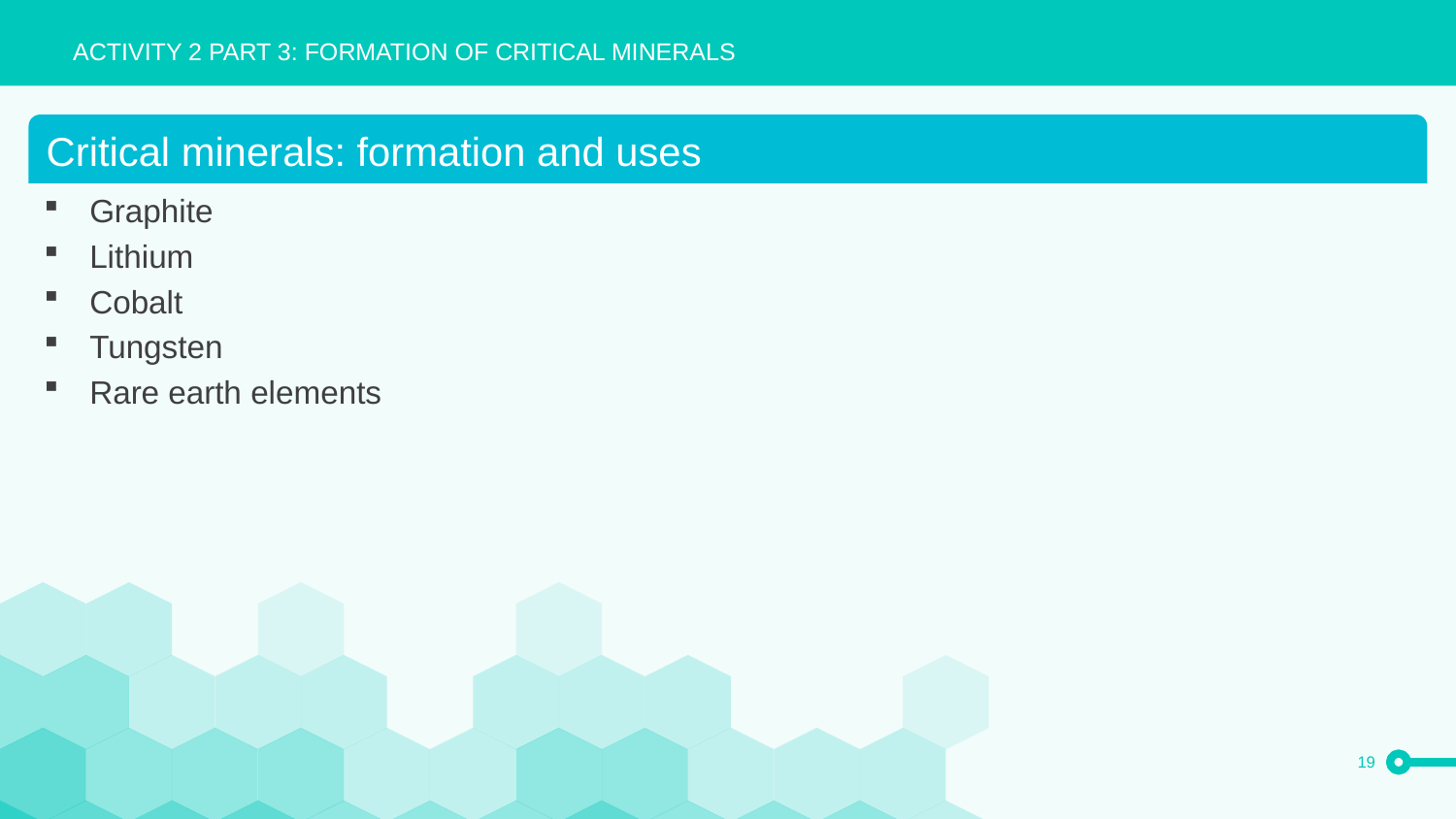

Activity 2 part 3: Formation of critical minerals
Critical minerals: formation and uses
Graphite
Lithium
Cobalt
Tungsten
Rare earth elements
19